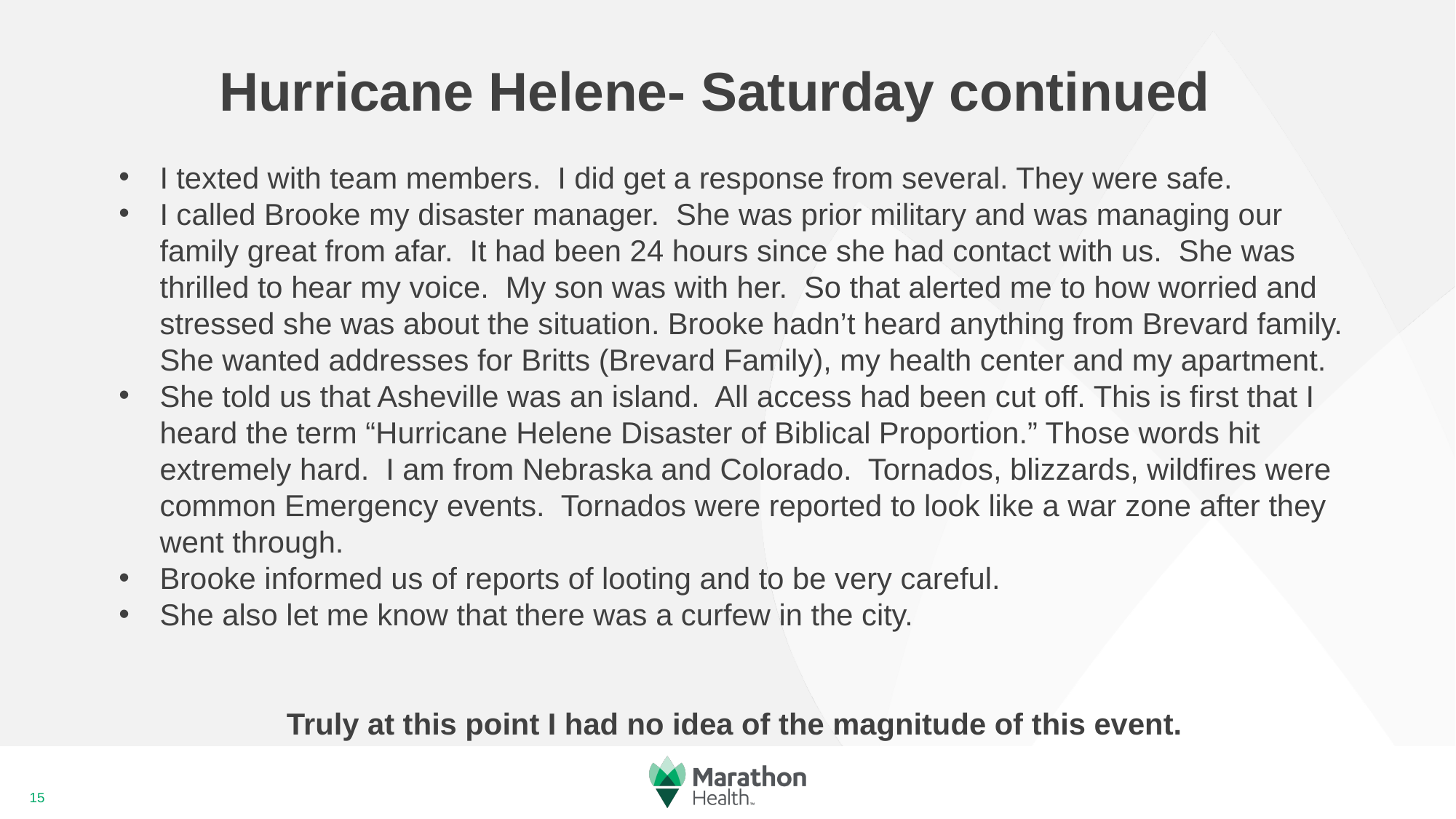

# Hurricane Helene- Saturday continued
I texted with team members.  I did get a response from several. They were safe.
I called Brooke my disaster manager.  She was prior military and was managing our family great from afar.  It had been 24 hours since she had contact with us.  She was thrilled to hear my voice.  My son was with her.  So that alerted me to how worried and stressed she was about the situation. Brooke hadn’t heard anything from Brevard family.  She wanted addresses for Britts (Brevard Family), my health center and my apartment.
She told us that Asheville was an island.  All access had been cut off. This is first that I heard the term “Hurricane Helene Disaster of Biblical Proportion.” Those words hit extremely hard.  I am from Nebraska and Colorado.  Tornados, blizzards, wildfires were common Emergency events.  Tornados were reported to look like a war zone after they went through.
Brooke informed us of reports of looting and to be very careful.
She also let me know that there was a curfew in the city.

Truly at this point I had no idea of the magnitude of this event.